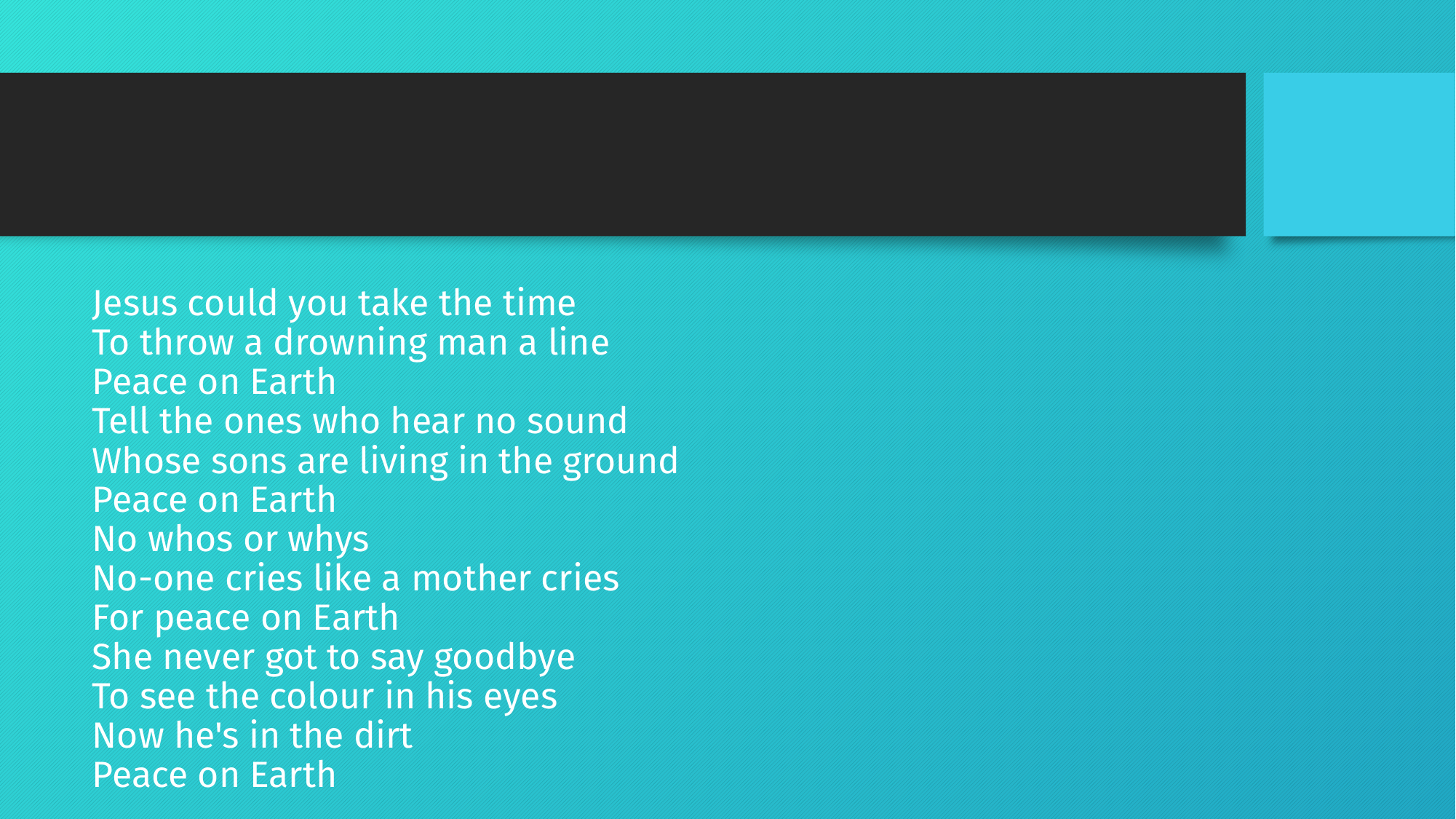

#
Jesus could you take the time
To throw a drowning man a line
Peace on Earth
Tell the ones who hear no sound
Whose sons are living in the ground
Peace on Earth
No whos or whys
No-one cries like a mother cries
For peace on Earth
She never got to say goodbye
To see the colour in his eyes
Now he's in the dirt
Peace on Earth